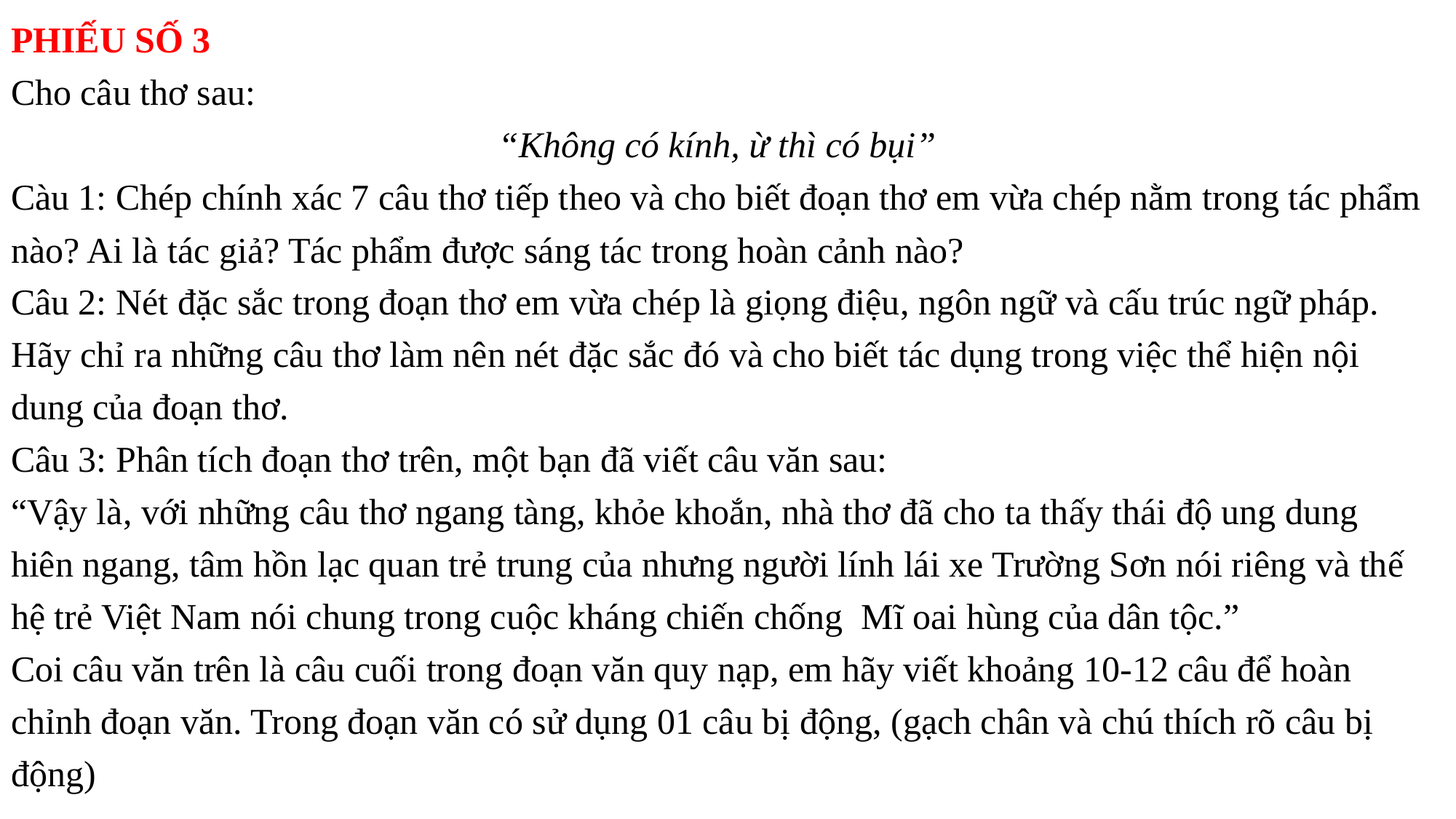

PHIẾU SỐ 3
Cho câu thơ sau:
“Không có kính, ừ thì có bụi”
Càu 1: Chép chính xác 7 câu thơ tiếp theo và cho biết đoạn thơ em vừa chép nằm trong tác phẩm nào? Ai là tác giả? Tác phẩm được sáng tác trong hoàn cảnh nào?
Câu 2: Nét đặc sắc trong đoạn thơ em vừa chép là giọng điệu, ngôn ngữ và cấu trúc ngữ pháp. Hãy chỉ ra những câu thơ làm nên nét đặc sắc đó và cho biết tác dụng trong việc thể hiện nội dung của đoạn thơ.
Câu 3: Phân tích đoạn thơ trên, một bạn đã viết câu văn sau:
“Vậy là, với những câu thơ ngang tàng, khỏe khoắn, nhà thơ đã cho ta thấy thái độ ung dung hiên ngang, tâm hồn lạc quan trẻ trung của nhưng người lính lái xe Trường Sơn nói riêng và thế hệ trẻ Việt Nam nói chung trong cuộc kháng chiến chống  Mĩ oai hùng của dân tộc.”
Coi câu văn trên là câu cuối trong đoạn văn quy nạp, em hãy viết khoảng 10-12 câu để hoàn chỉnh đoạn văn. Trong đoạn văn có sử dụng 01 câu bị động, (gạch chân và chú thích rõ câu bị động)